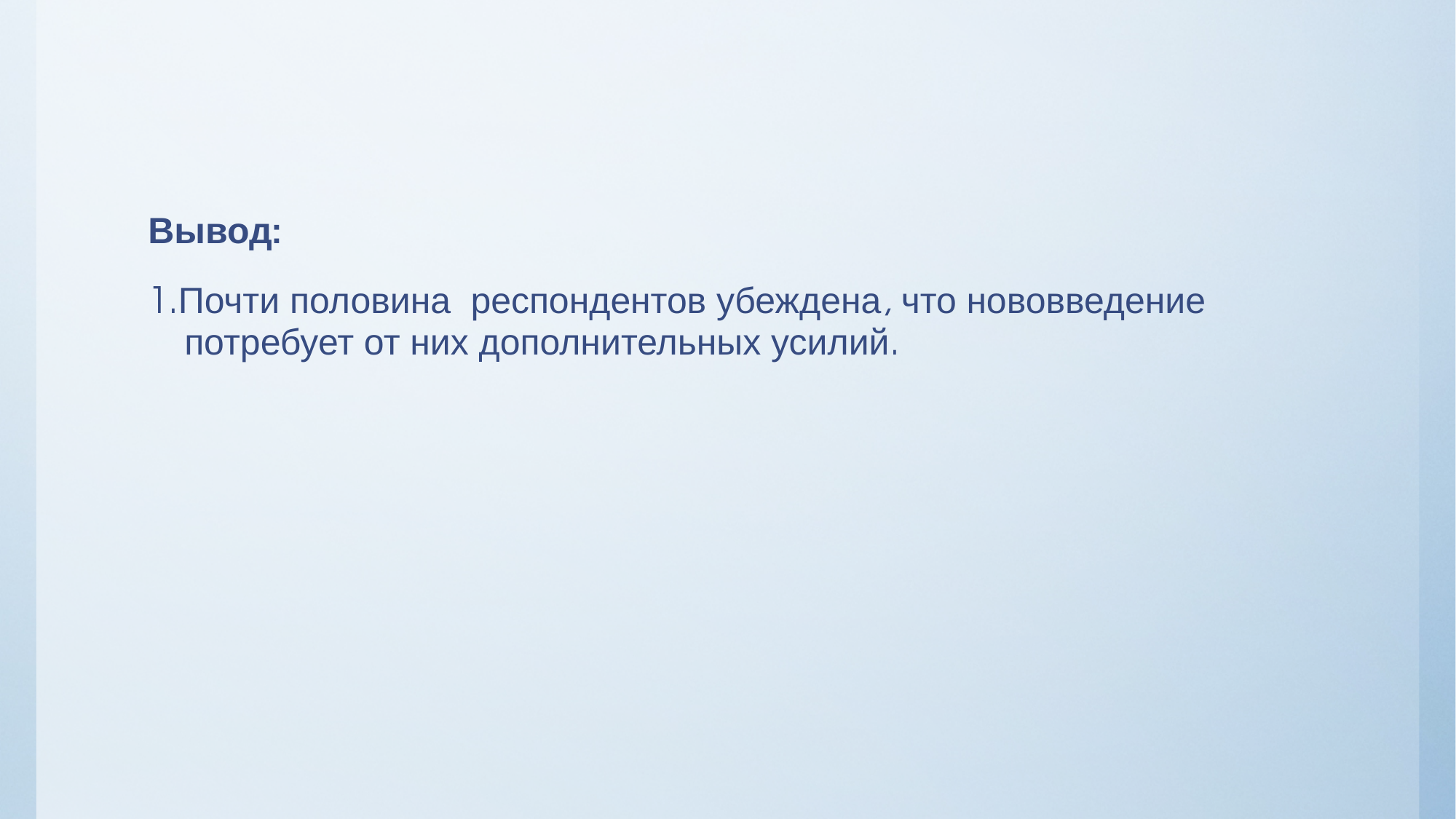

Вывод:
1.Почти половина  респондентов убеждена, что нововведение  потребует от них дополнительных усилий.